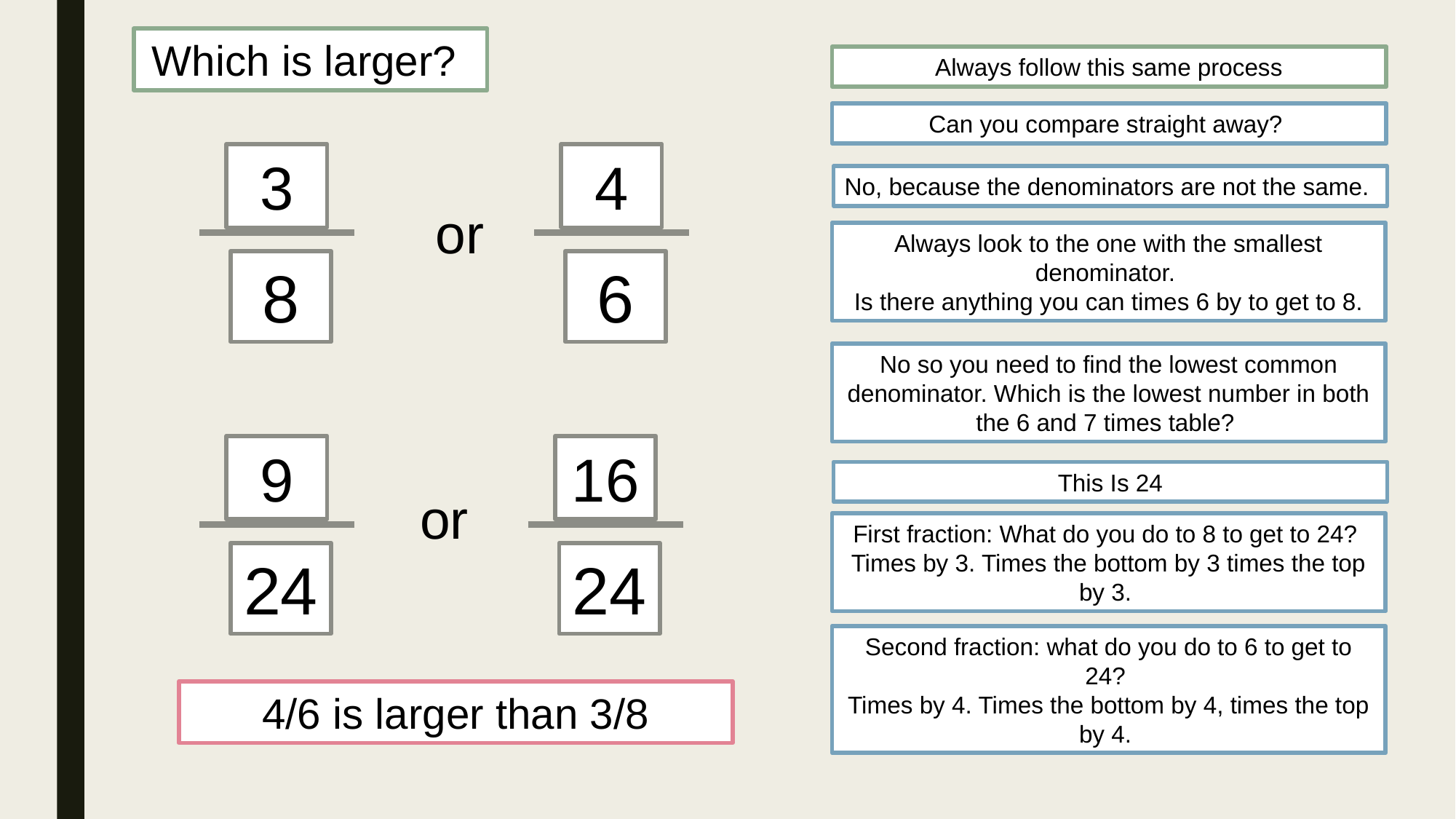

Which is larger?
Always follow this same process
Can you compare straight away?
3
8
4
6
No, because the denominators are not the same.
or
Always look to the one with the smallest denominator.
Is there anything you can times 6 by to get to 8.
No so you need to find the lowest common denominator. Which is the lowest number in both the 6 and 7 times table?
9
24
16
24
This Is 24
or
First fraction: What do you do to 8 to get to 24?
Times by 3. Times the bottom by 3 times the top by 3.
Second fraction: what do you do to 6 to get to 24?
Times by 4. Times the bottom by 4, times the top by 4.
4/6 is larger than 3/8